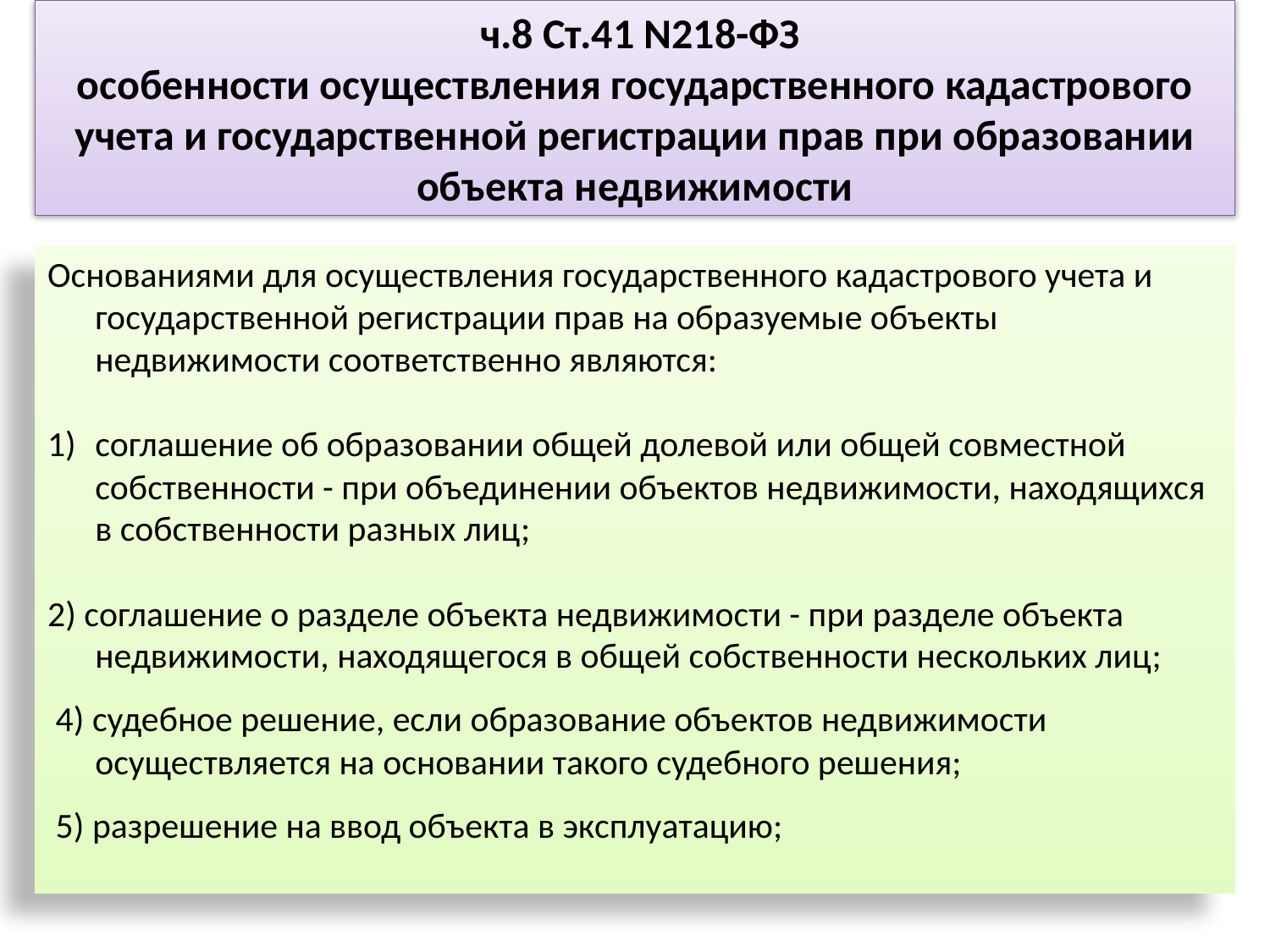

ч.8 Ст.41 N218-ФЗ
особенности осуществления государственного кадастрового учета и государственной регистрации прав при образовании объекта недвижимости
Основаниями для осуществления государственного кадастрового учета и государственной регистрации прав на образуемые объекты недвижимости соответственно являются:

соглашение об образовании общей долевой или общей совместной собственности - при объединении объектов недвижимости, находящихся в собственности разных лиц;

2) соглашение о разделе объекта недвижимости - при разделе объекта недвижимости, находящегося в общей собственности нескольких лиц;

 4) судебное решение, если образование объектов недвижимости осуществляется на основании такого судебного решения;

 5) разрешение на ввод объекта в эксплуатацию;